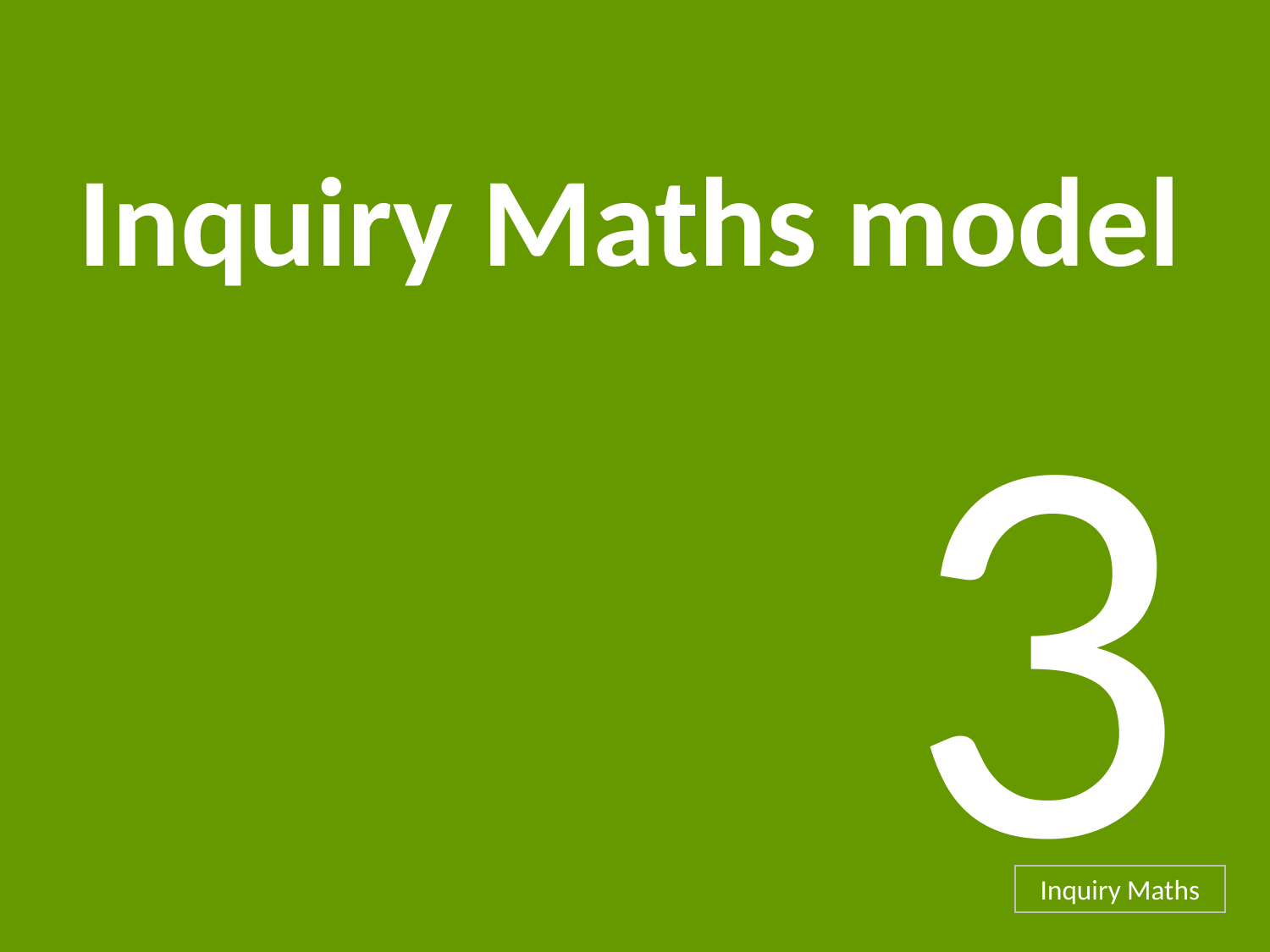

# Inquiry Maths model
3
Inquiry Maths